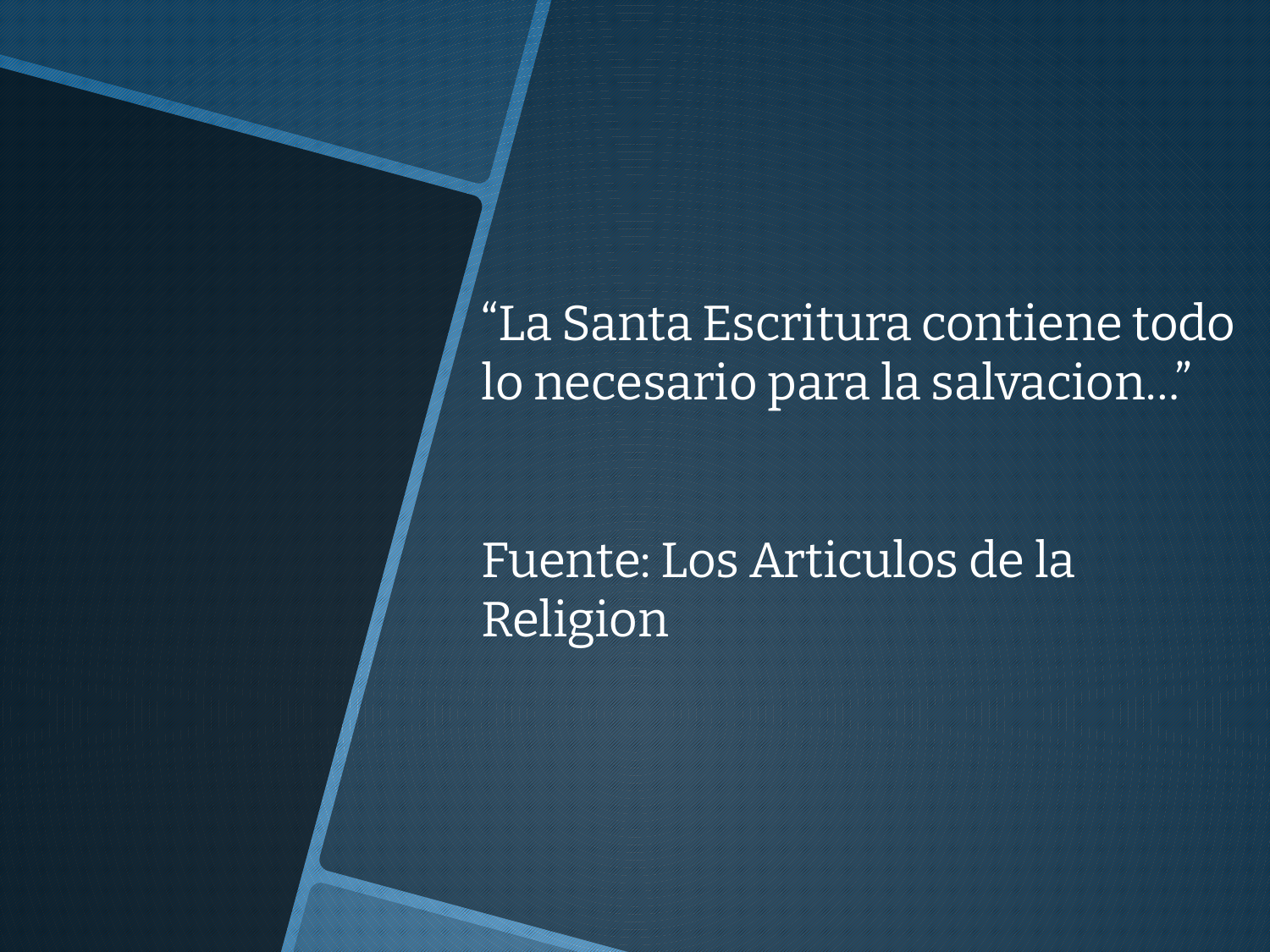

“La Santa Escritura contiene todo lo necesario para la salvacion…”

Fuente: Los Articulos de la Religion

#